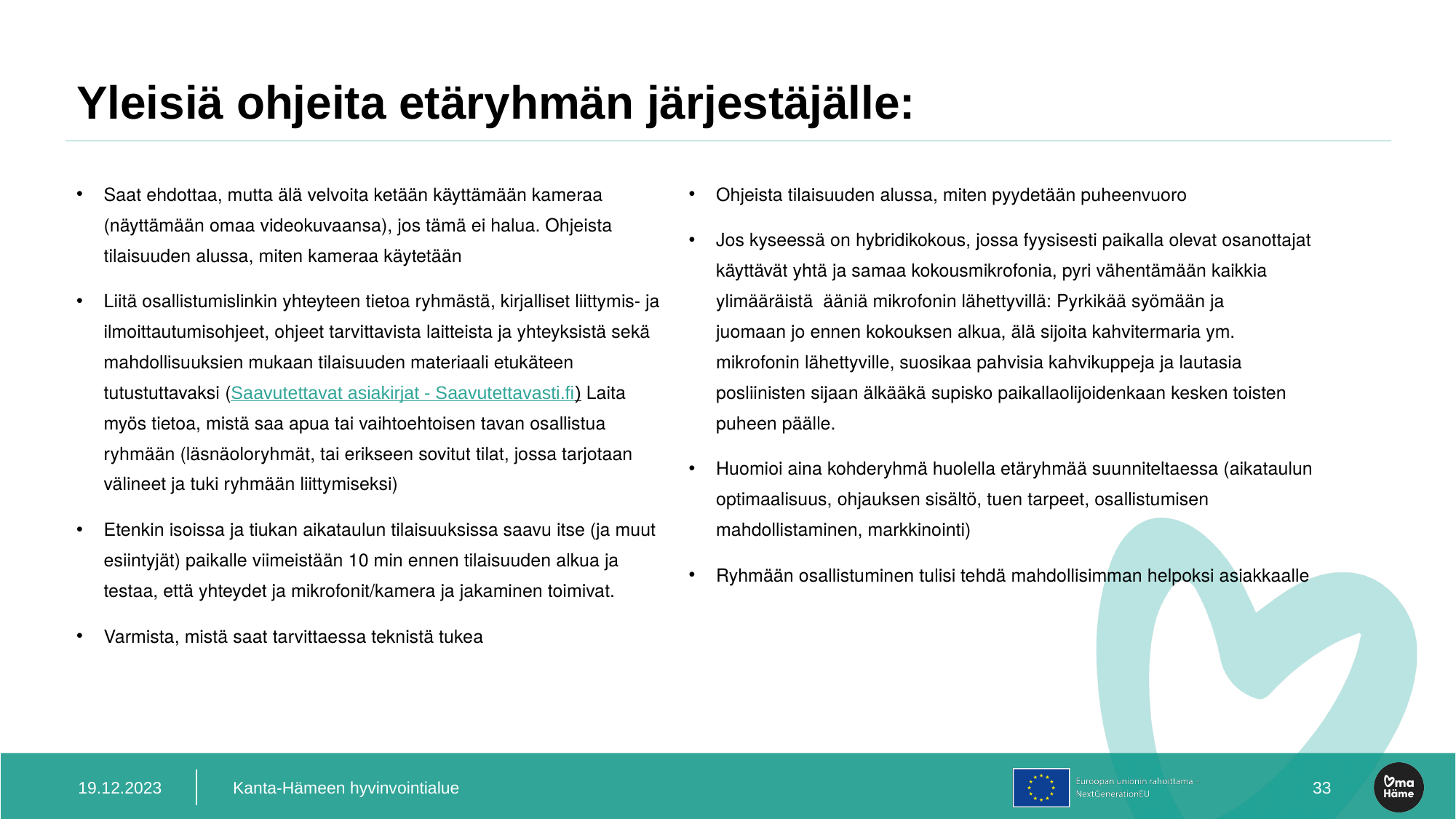

# Yleisiä ohjeita etäryhmän järjestäjälle:
Saat ehdottaa, mutta älä velvoita ketään käyttämään kameraa (näyttämään omaa videokuvaansa), jos tämä ei halua. Ohjeista tilaisuuden alussa, miten kameraa käytetään
Liitä osallistumislinkin yhteyteen tietoa ryhmästä, kirjalliset liittymis- ja ilmoittautumisohjeet, ohjeet tarvittavista laitteista ja yhteyksistä sekä mahdollisuuksien mukaan tilaisuuden materiaali etukäteen tutustuttavaksi (Saavutettavat asiakirjat - Saavutettavasti.fi) Laita myös tietoa, mistä saa apua tai vaihtoehtoisen tavan osallistua ryhmään (läsnäoloryhmät, tai erikseen sovitut tilat, jossa tarjotaan välineet ja tuki ryhmään liittymiseksi)
Etenkin isoissa ja tiukan aikataulun tilaisuuksissa saavu itse (ja muut esiintyjät) paikalle viimeistään 10 min ennen tilaisuuden alkua ja testaa, että yhteydet ja mikrofonit/kamera ja jakaminen toimivat.
Varmista, mistä saat tarvittaessa teknistä tukea

Ohjeista tilaisuuden alussa, miten pyydetään puheenvuoro
Jos kyseessä on hybridikokous, jossa fyysisesti paikalla olevat osanottajat käyttävät yhtä ja samaa kokousmikrofonia, pyri vähentämään kaikkia ylimääräistä  ääniä mikrofonin lähettyvillä: Pyrkikää syömään ja juomaan jo ennen kokouksen alkua, älä sijoita kahvitermaria ym. mikrofonin lähettyville, suosikaa pahvisia kahvikuppeja ja lautasia posliinisten sijaan älkääkä supisko paikallaolijoidenkaan kesken toisten puheen päälle.
Huomioi aina kohderyhmä huolella etäryhmää suunniteltaessa (aikataulun optimaalisuus, ohjauksen sisältö, tuen tarpeet, osallistumisen mahdollistaminen, markkinointi)
Ryhmään osallistuminen tulisi tehdä mahdollisimman helpoksi asiakkaalle

19.12.2023
Kanta-Hämeen hyvinvointialue
33